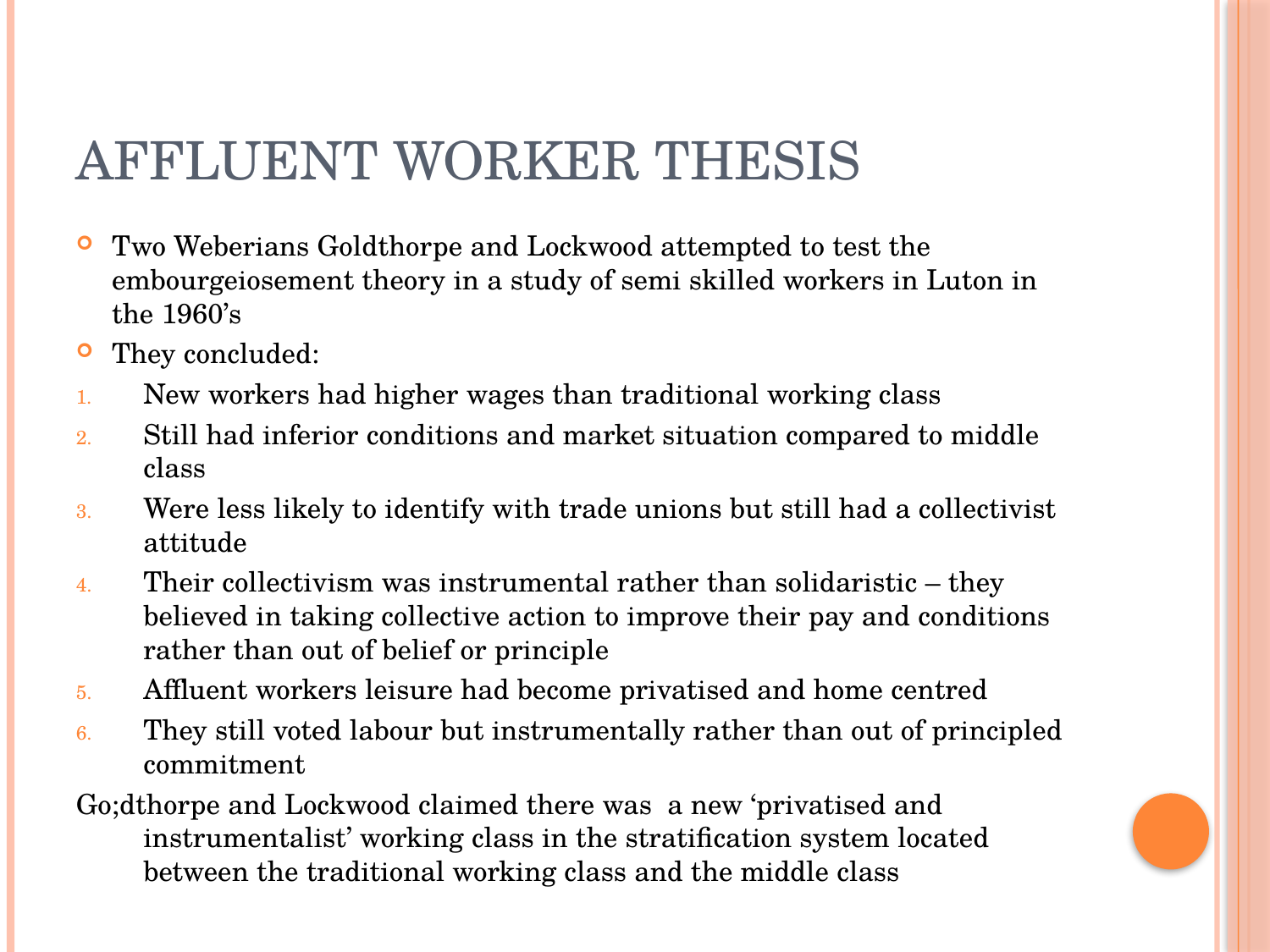

# Affluent Worker Thesis
Two Weberians Goldthorpe and Lockwood attempted to test the embourgeiosement theory in a study of semi skilled workers in Luton in the 1960’s
They concluded:
New workers had higher wages than traditional working class
Still had inferior conditions and market situation compared to middle class
Were less likely to identify with trade unions but still had a collectivist attitude
Their collectivism was instrumental rather than solidaristic – they believed in taking collective action to improve their pay and conditions rather than out of belief or principle
Affluent workers leisure had become privatised and home centred
They still voted labour but instrumentally rather than out of principled commitment
Go;dthorpe and Lockwood claimed there was  a new ‘privatised and instrumentalist’ working class in the stratification system located between the traditional working class and the middle class